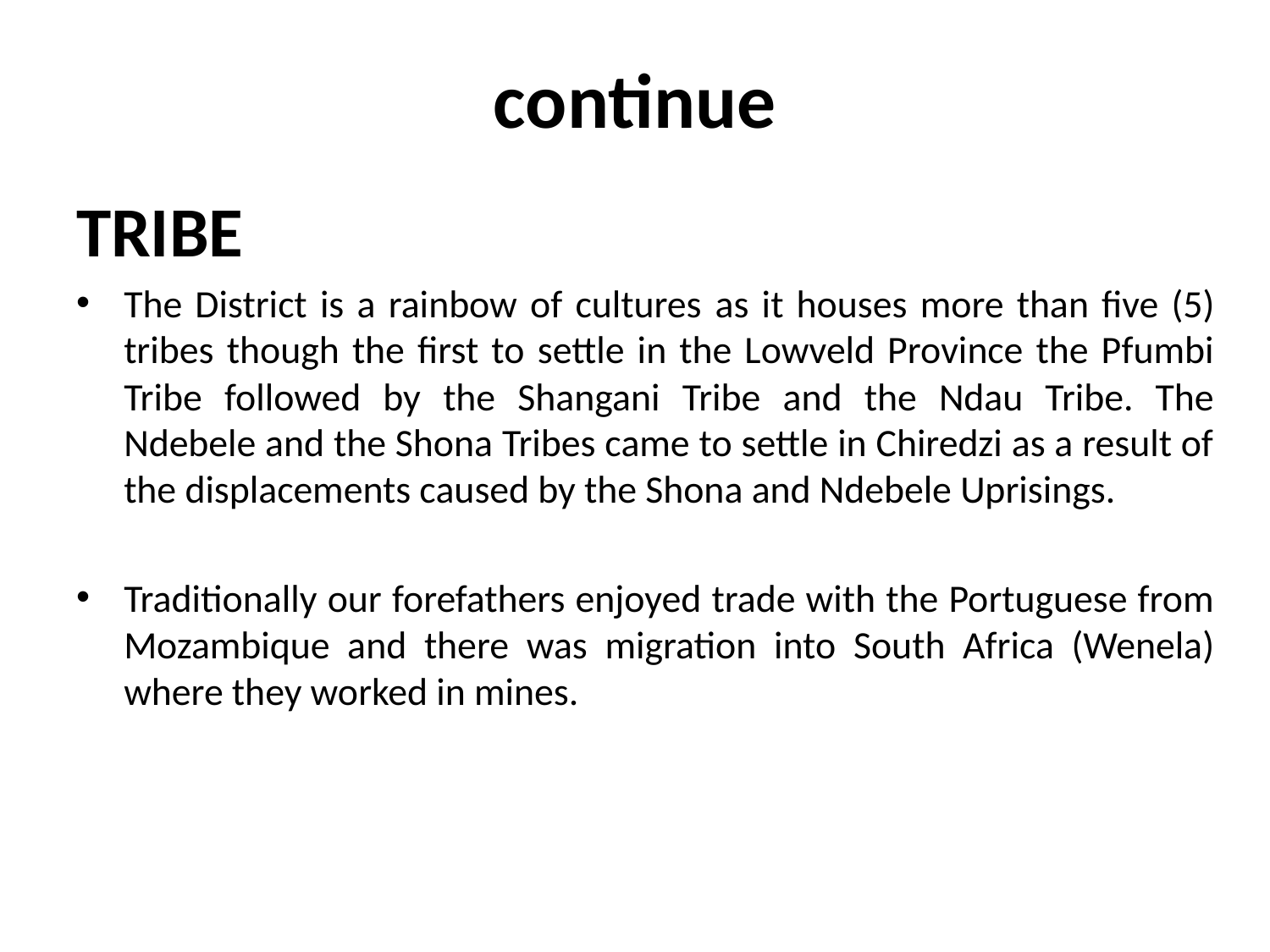

# continue
TRIBE
The District is a rainbow of cultures as it houses more than five (5) tribes though the first to settle in the Lowveld Province the Pfumbi Tribe followed by the Shangani Tribe and the Ndau Tribe. The Ndebele and the Shona Tribes came to settle in Chiredzi as a result of the displacements caused by the Shona and Ndebele Uprisings.

Traditionally our forefathers enjoyed trade with the Portuguese from Mozambique and there was migration into South Africa (Wenela) where they worked in mines.